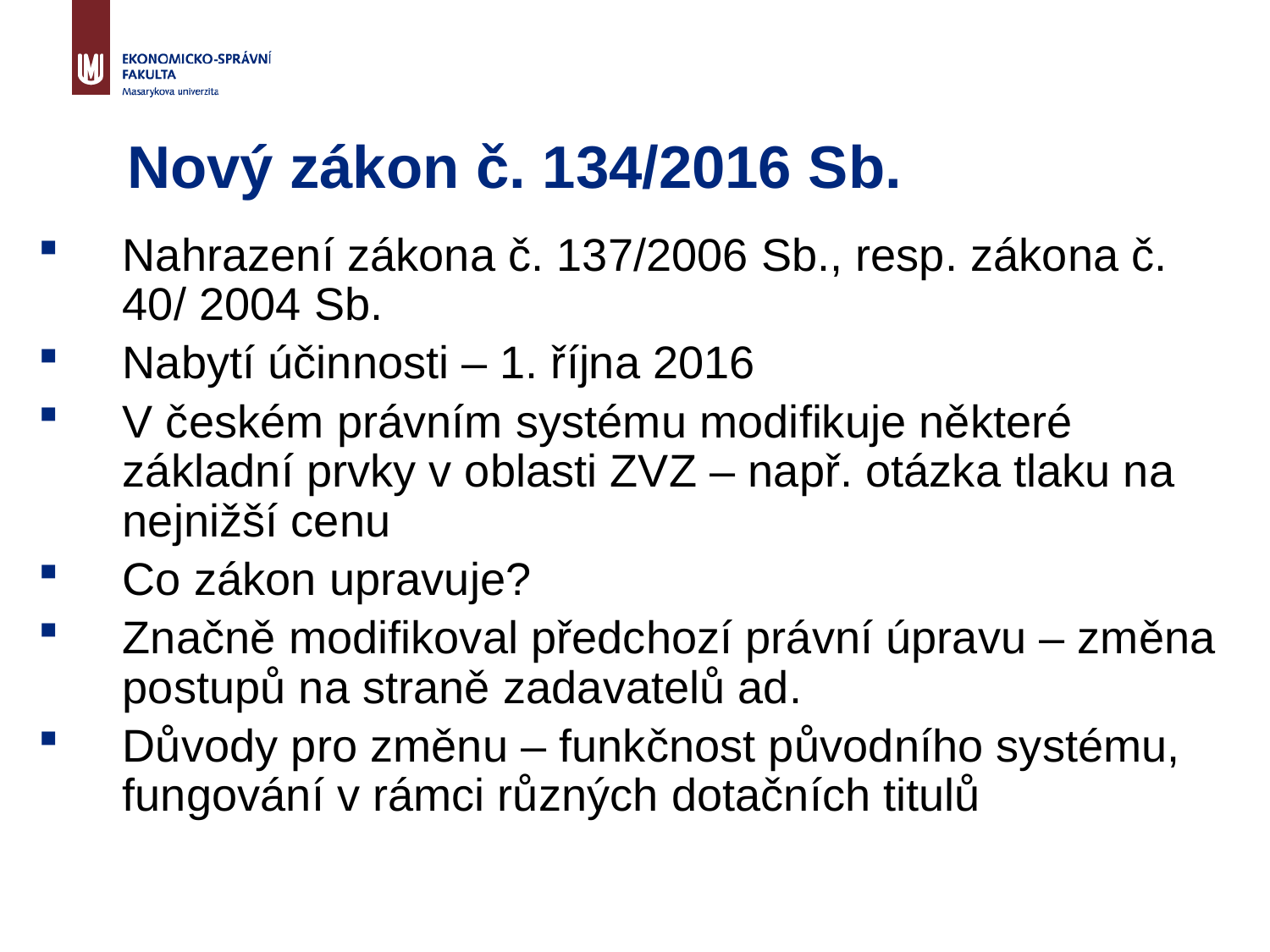

# Nový zákon č. 134/2016 Sb.
Nahrazení zákona č. 137/2006 Sb., resp. zákona č.   40/ 2004 Sb.
Nabytí účinnosti – 1. října 2016
V českém právním systému modifikuje některé základní prvky v oblasti ZVZ – např. otázka tlaku na nejnižší cenu
Co zákon upravuje?
Značně modifikoval předchozí právní úpravu – změna postupů na straně zadavatelů ad.
Důvody pro změnu – funkčnost původního systému, fungování v rámci různých dotačních titulů